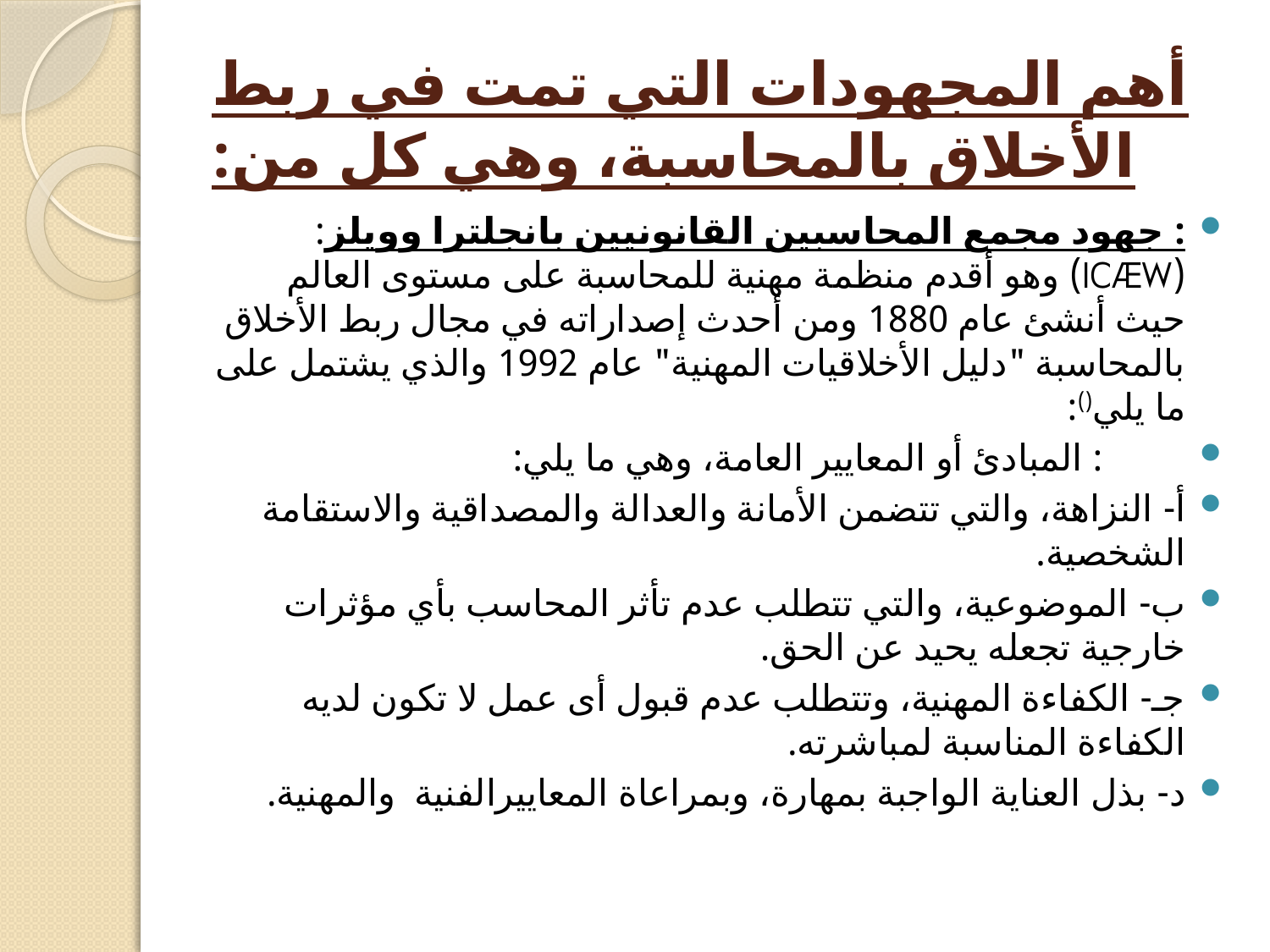

# أهم المجهودات التي تمت في ربط الأخلاق بالمحاسبة، وهي كل من:
: جهود مجمع المحاسبين القانونيين بانجلترا وويلز: (ICAEW) وهو أقدم منظمة مهنية للمحاسبة على مستوى العالم حيث أنشئ عام 1880 ومن أحدث إصداراته في مجال ربط الأخلاق بالمحاسبة "دليل الأخلاقيات المهنية" عام 1992 والذي يشتمل على ما يلي():
		: المبادئ أو المعايير العامة، وهي ما يلي:
أ- 	النزاهة، والتي تتضمن الأمانة والعدالة والمصداقية والاستقامة الشخصية.
ب- 	الموضوعية، والتي تتطلب عدم تأثر المحاسب بأي مؤثرات خارجية تجعله يحيد عن الحق.
جـ- الكفاءة المهنية، وتتطلب عدم قبول أى عمل لا تكون لديه الكفاءة المناسبة لمباشرته.
د- 	بذل العناية الواجبة بمهارة، وبمراعاة المعاييرالفنية  والمهنية.